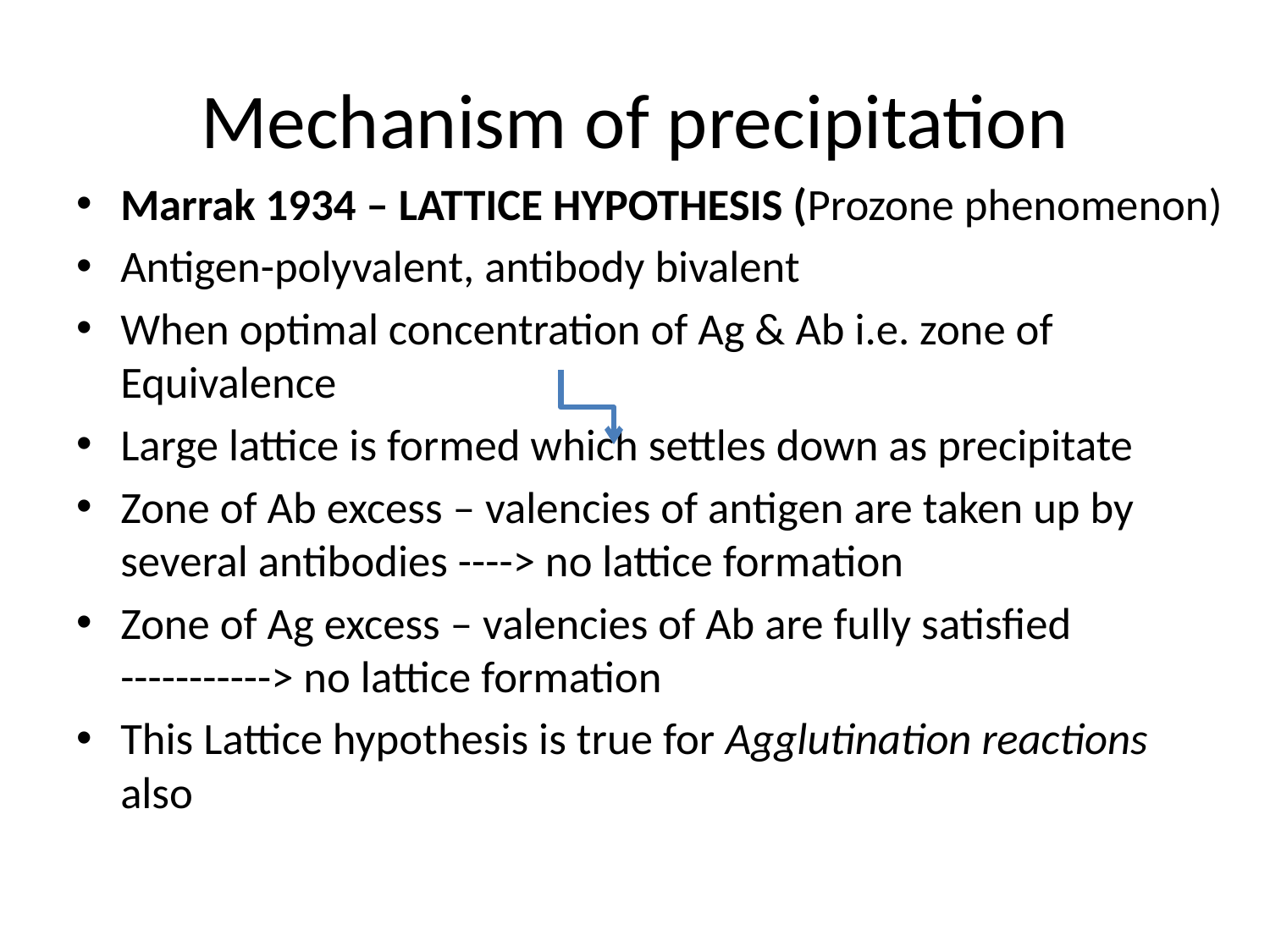

# Mechanism of precipitation
Marrak 1934 – LATTICE HYPOTHESIS (Prozone phenomenon)
Antigen-polyvalent, antibody bivalent
When optimal concentration of Ag & Ab i.e. zone of Equivalence
Large lattice is formed which settles down as precipitate
Zone of Ab excess – valencies of antigen are taken up by several antibodies ----> no lattice formation
Zone of Ag excess – valencies of Ab are fully satisfied -----------> no lattice formation
This Lattice hypothesis is true for Agglutination reactions also